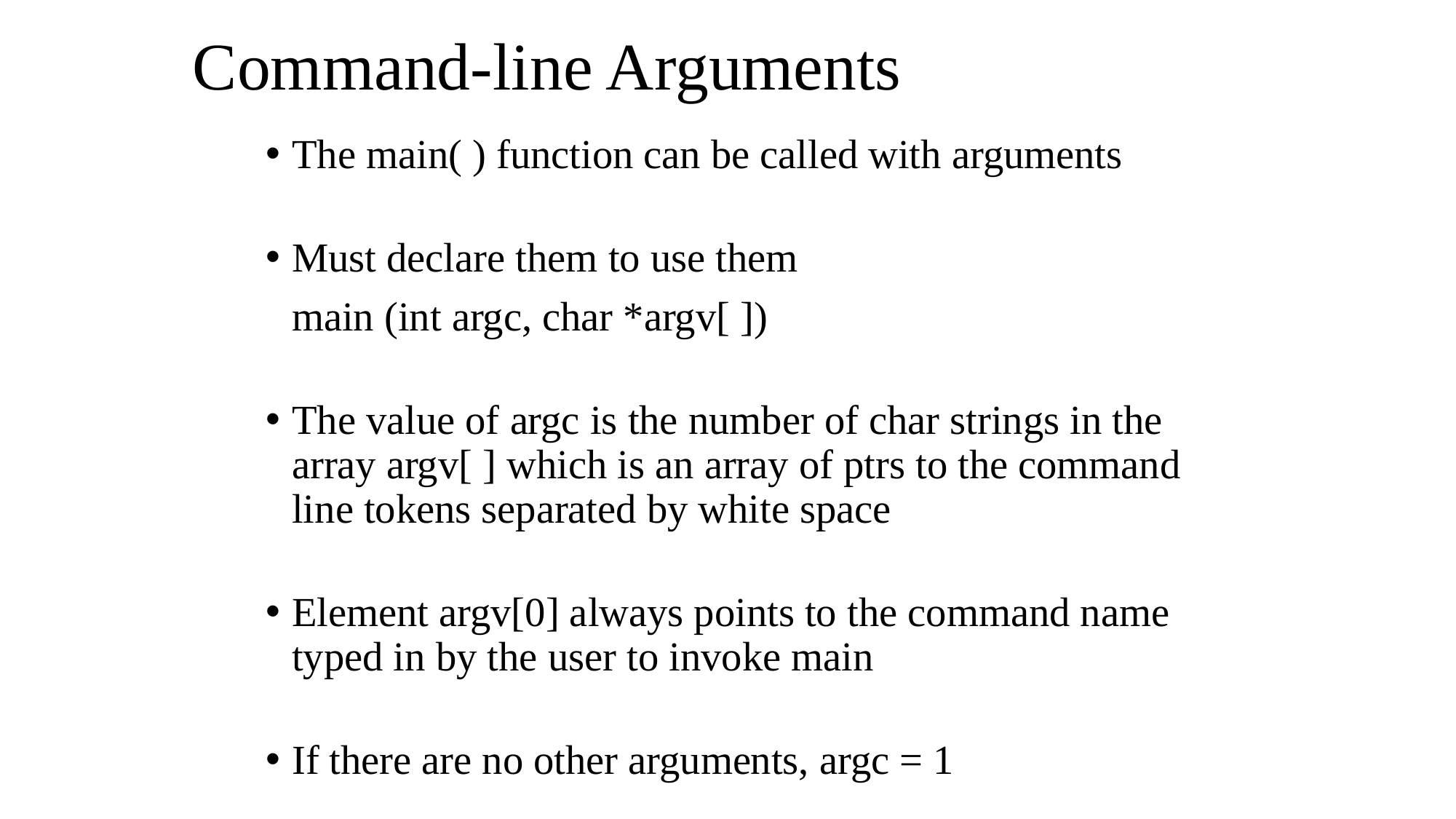

# Command-line Arguments
The main( ) function can be called with arguments
Must declare them to use them
		main (int argc, char *argv[ ])
The value of argc is the number of char strings in the array argv[ ] which is an array of ptrs to the command line tokens separated by white space
Element argv[0] always points to the command name typed in by the user to invoke main
If there are no other arguments, argc = 1